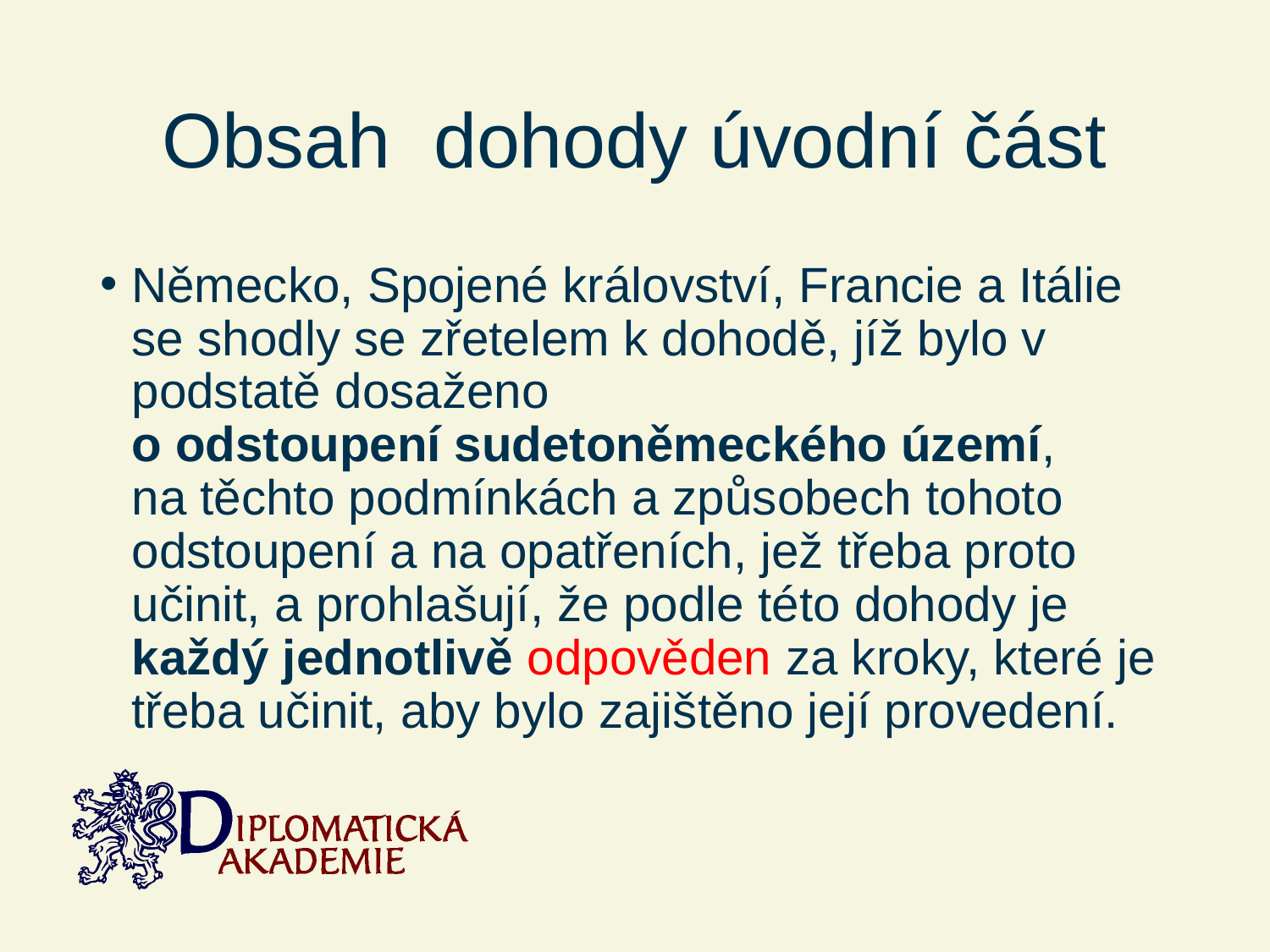

# Obsah  dohody úvodní část
Německo, Spojené království, Francie a Itálie se shodly se zřetelem k dohodě, jíž bylo v podstatě dosaženo
o odstoupení sudetoněmeckého území,
na těchto podmínkách a způsobech tohoto odstoupení a na opatřeních, jež třeba proto učinit, a prohlašují, že podle této dohody je každý jednotlivě odpověden za kroky, které je třeba učinit, aby bylo zajištěno její provedení.